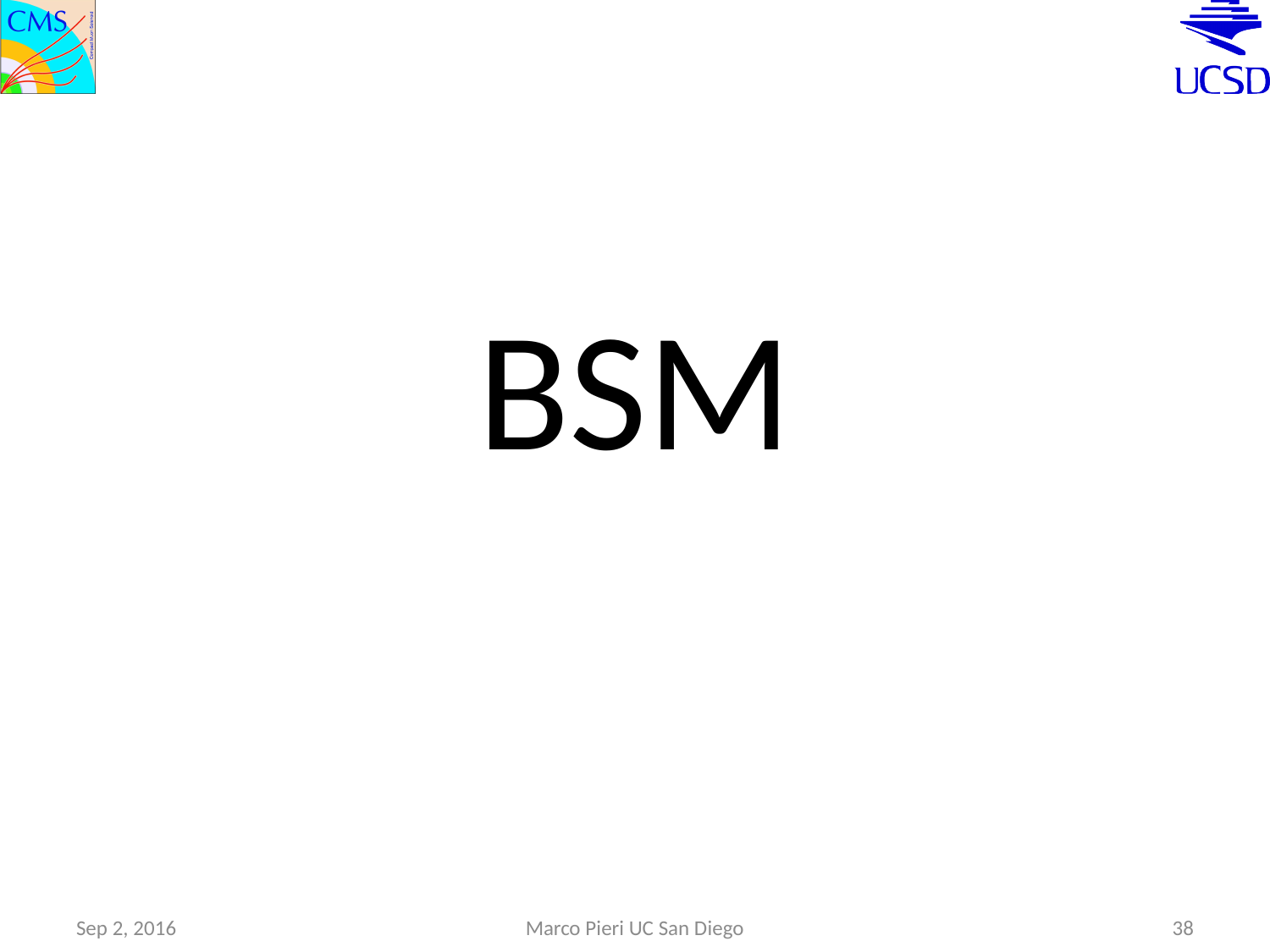

#

BSM

Sep 2, 2016
Marco Pieri UC San Diego
38